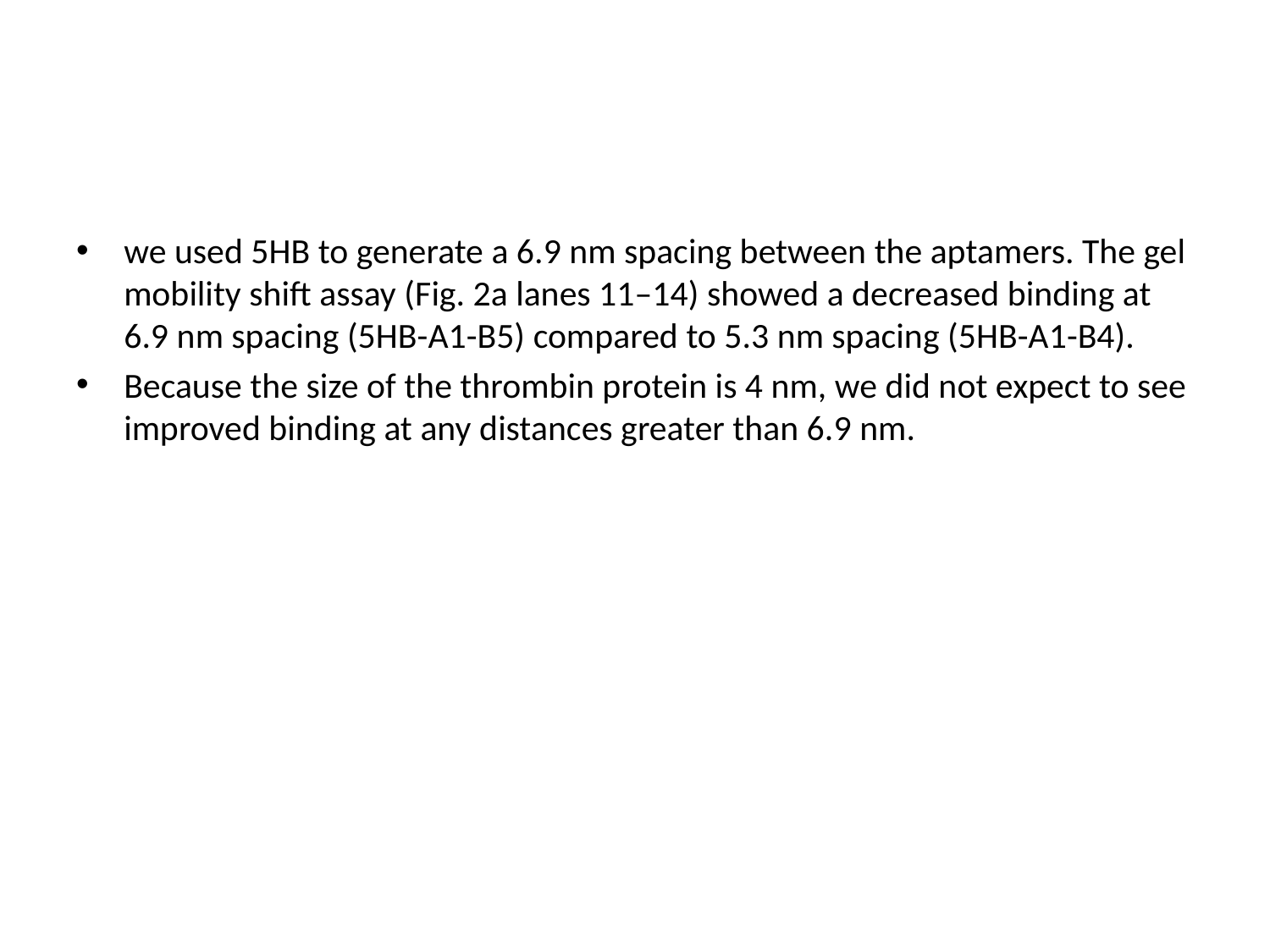

#
we used 5HB to generate a 6.9 nm spacing between the aptamers. The gel mobility shift assay (Fig. 2a lanes 11–14) showed a decreased binding at 6.9 nm spacing (5HB-A1-B5) compared to 5.3 nm spacing (5HB-A1-B4).
Because the size of the thrombin protein is 4 nm, we did not expect to see improved binding at any distances greater than 6.9 nm.